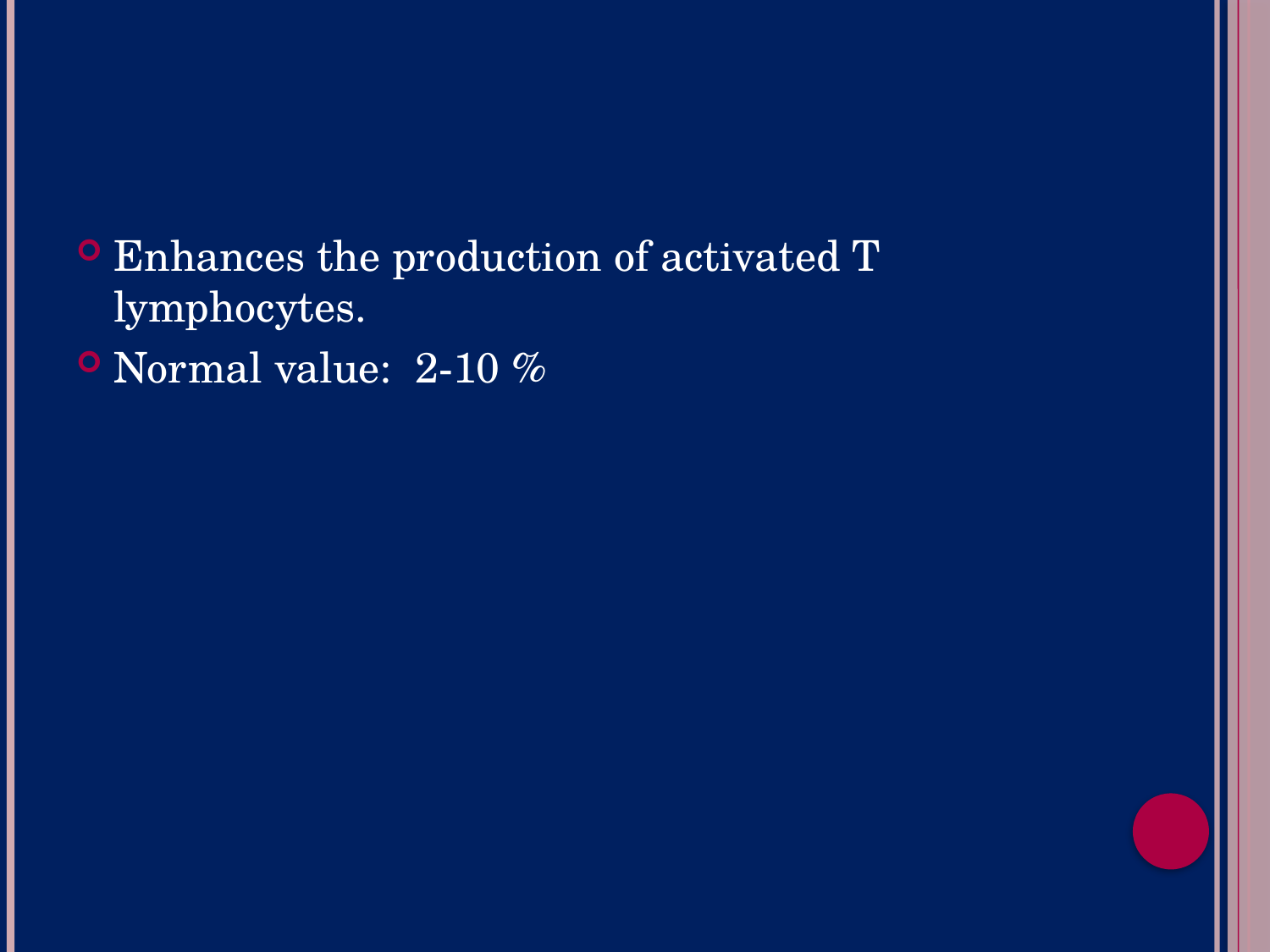

#
Enhances the production of activated T lymphocytes.
Normal value:  2-10 %